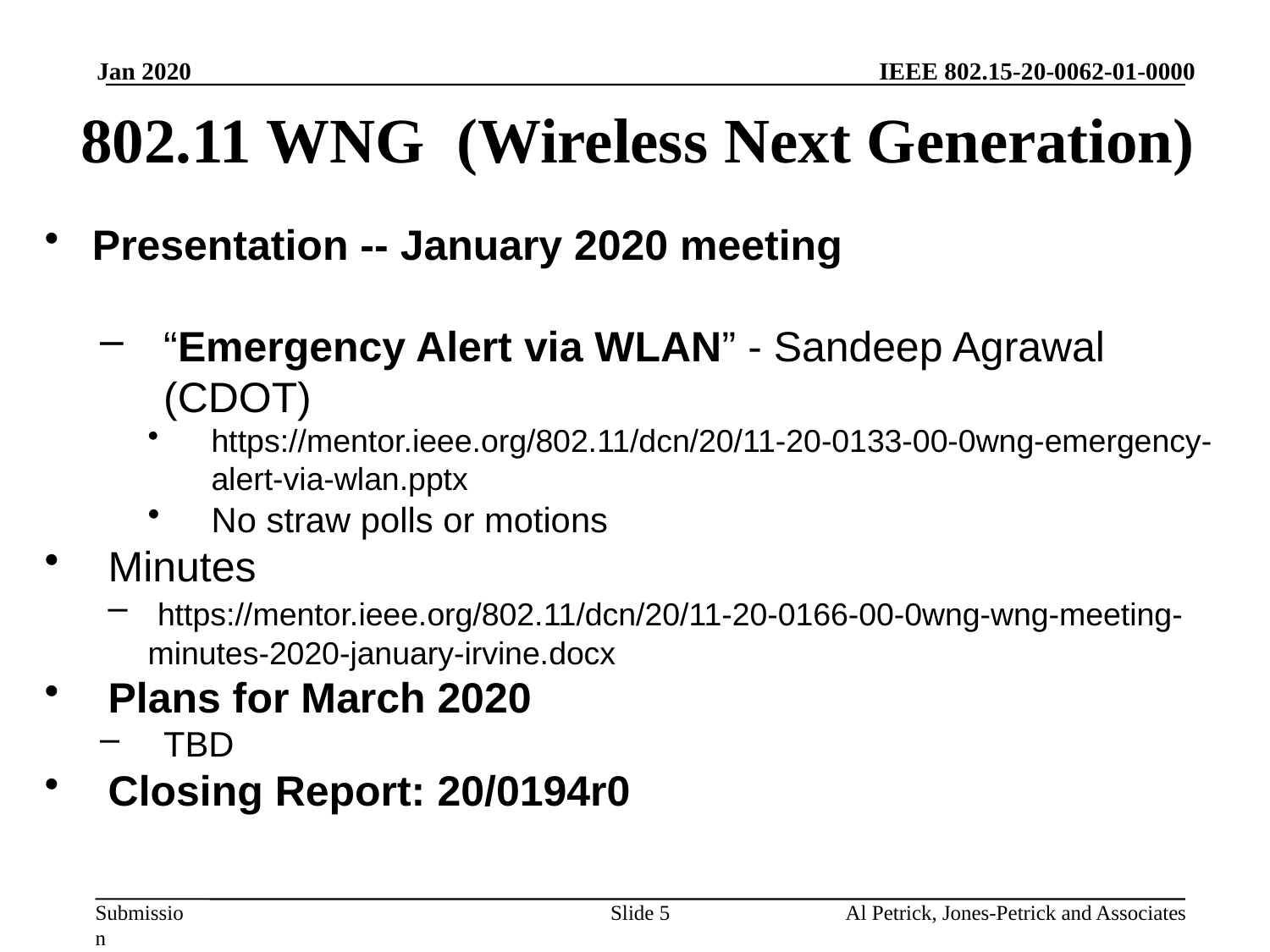

Jan 2020
# 802.11 WNG  (Wireless Next Generation)
Presentation -- January 2020 meeting

“Emergency Alert via WLAN” - Sandeep Agrawal (CDOT)
https://mentor.ieee.org/802.11/dcn/20/11-20-0133-00-0wng-emergency-alert-via-wlan.pptx
No straw polls or motions
Minutes
 https://mentor.ieee.org/802.11/dcn/20/11-20-0166-00-0wng-wng-meeting-minutes-2020-january-irvine.docx
Plans for March 2020
TBD
Closing Report: 20/0194r0
Slide 5
Al Petrick, Jones-Petrick and Associates